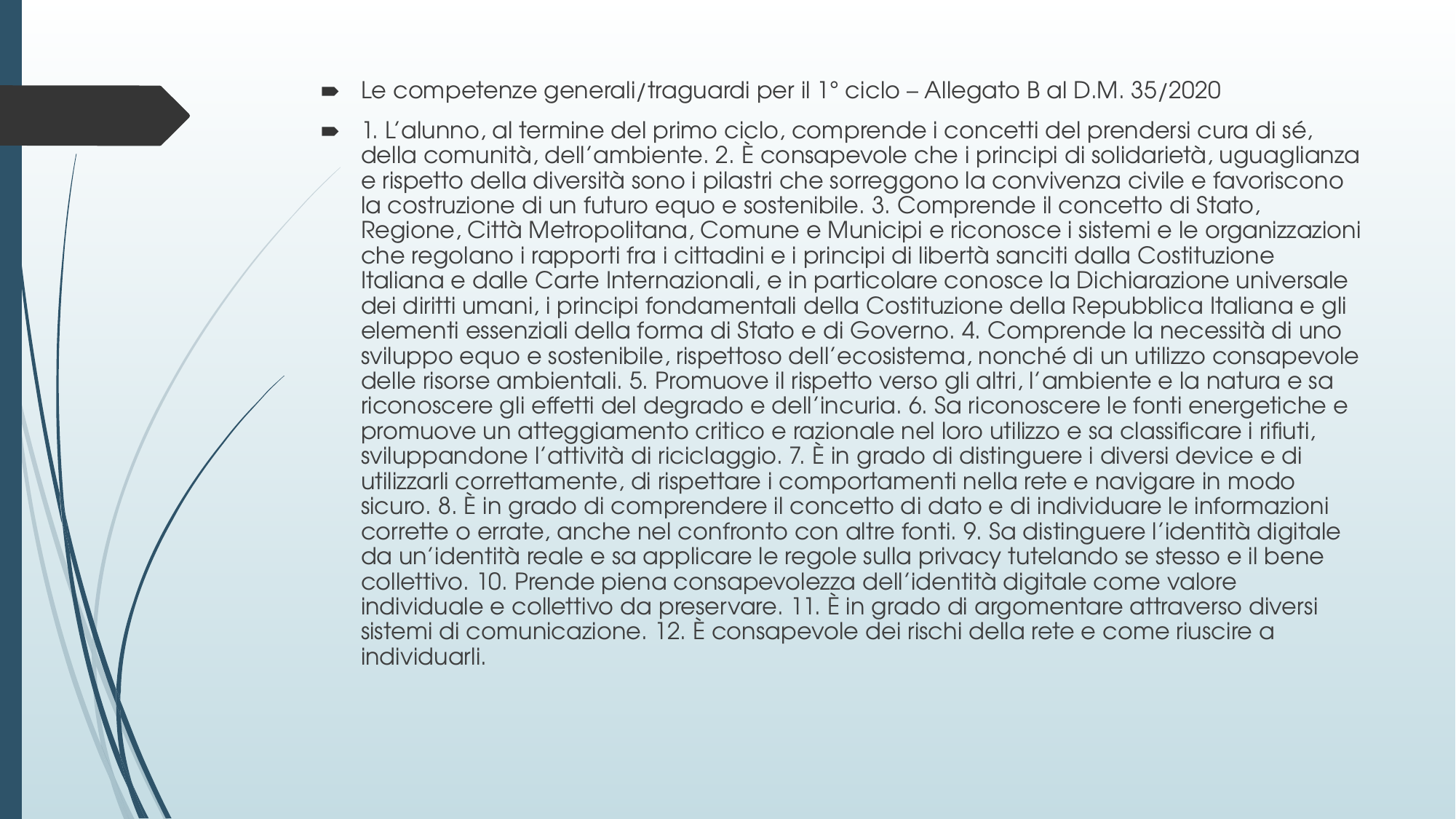

Le competenze generali/traguardi per il 1° ciclo – Allegato B al D.M. 35/2020
1. L’alunno, al termine del primo ciclo, comprende i concetti del prendersi cura di sé, della comunità, dell’ambiente. 2. È consapevole che i principi di solidarietà, uguaglianza e rispetto della diversità sono i pilastri che sorreggono la convivenza civile e favoriscono la costruzione di un futuro equo e sostenibile. 3. Comprende il concetto di Stato, Regione, Città Metropolitana, Comune e Municipi e riconosce i sistemi e le organizzazioni che regolano i rapporti fra i cittadini e i principi di libertà sanciti dalla Costituzione Italiana e dalle Carte Internazionali, e in particolare conosce la Dichiarazione universale dei diritti umani, i principi fondamentali della Costituzione della Repubblica Italiana e gli elementi essenziali della forma di Stato e di Governo. 4. Comprende la necessità di uno sviluppo equo e sostenibile, rispettoso dell’ecosistema, nonché di un utilizzo consapevole delle risorse ambientali. 5. Promuove il rispetto verso gli altri, l’ambiente e la natura e sa riconoscere gli effetti del degrado e dell’incuria. 6. Sa riconoscere le fonti energetiche e promuove un atteggiamento critico e razionale nel loro utilizzo e sa classificare i rifiuti, sviluppandone l’attività di riciclaggio. 7. È in grado di distinguere i diversi device e di utilizzarli correttamente, di rispettare i comportamenti nella rete e navigare in modo sicuro. 8. È in grado di comprendere il concetto di dato e di individuare le informazioni corrette o errate, anche nel confronto con altre fonti. 9. Sa distinguere l’identità digitale da un’identità reale e sa applicare le regole sulla privacy tutelando se stesso e il bene collettivo. 10. Prende piena consapevolezza dell’identità digitale come valore individuale e collettivo da preservare. 11. È in grado di argomentare attraverso diversi sistemi di comunicazione. 12. È consapevole dei rischi della rete e come riuscire a individuarli.